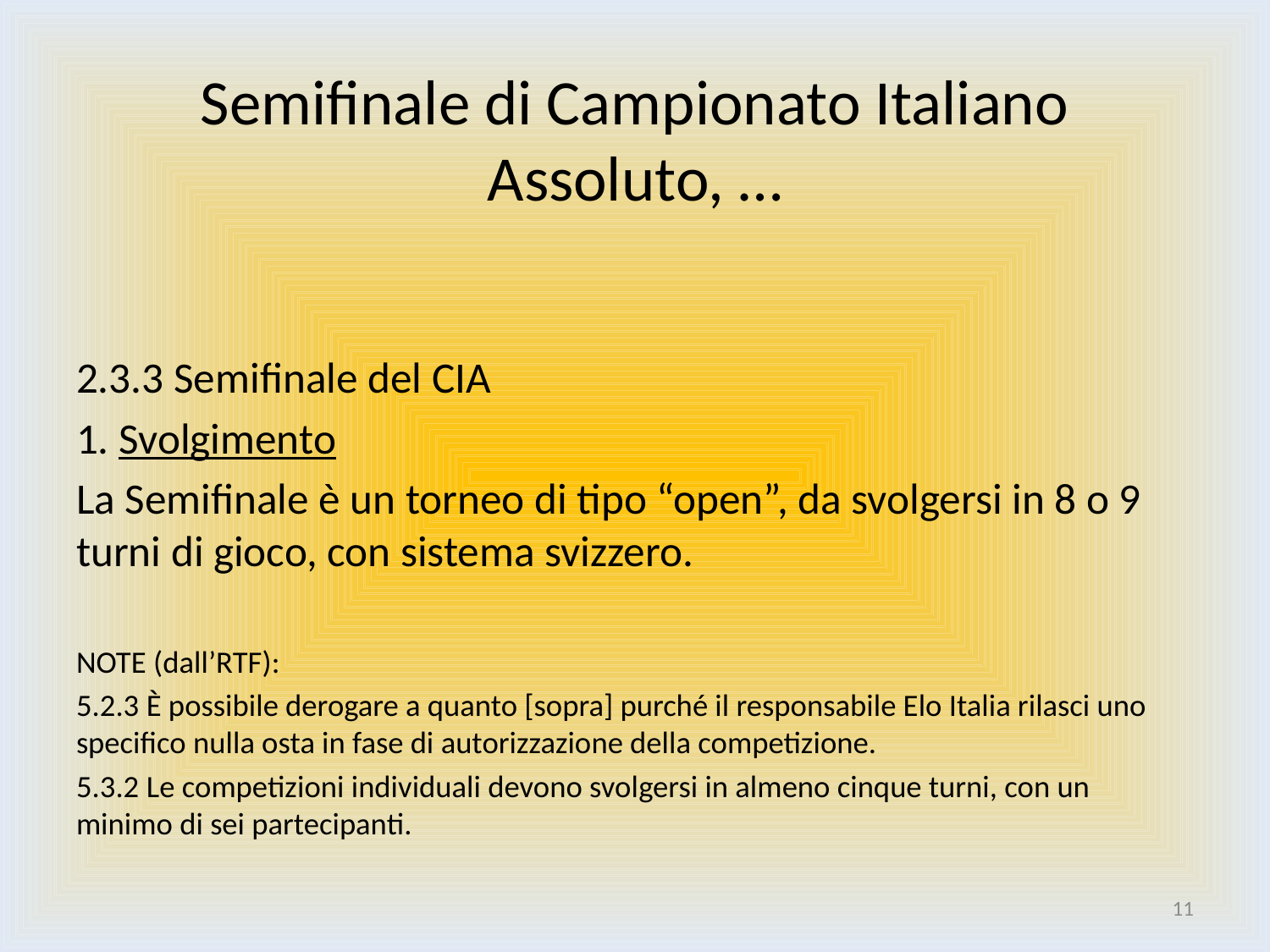

# Semifinale di Campionato Italiano Assoluto, …

2.3.3 Semifinale del CIA
1. Svolgimento
La Semifinale è un torneo di tipo “open”, da svolgersi in 8 o 9 turni di gioco, con sistema svizzero.

NOTE (dall’RTF):
5.2.3 È possibile derogare a quanto [sopra] purché il responsabile Elo Italia rilasci uno specifico nulla osta in fase di autorizzazione della competizione.
5.3.2 Le competizioni individuali devono svolgersi in almeno cinque turni, con un minimo di sei partecipanti.
11